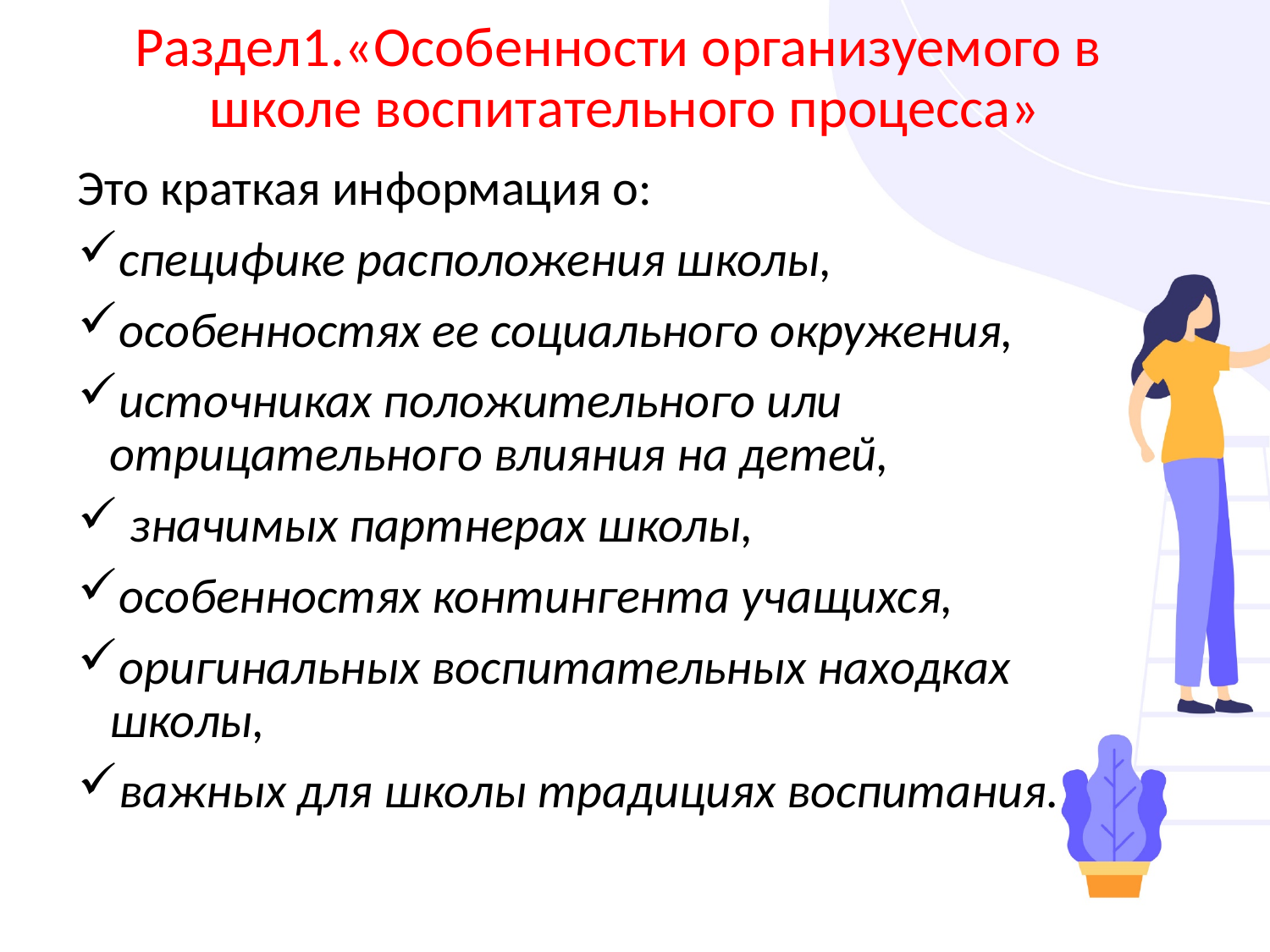

# Раздел1.«Особенности организуемого в школе воспитательного процесса»
Это краткая информация о:
специфике расположения школы,
особенностях ее социального окружения,
источниках положительного или отрицательного влияния на детей,
 значимых партнерах школы,
особенностях контингента учащихся,
оригинальных воспитательных находках школы,
важных для школы традициях воспитания.